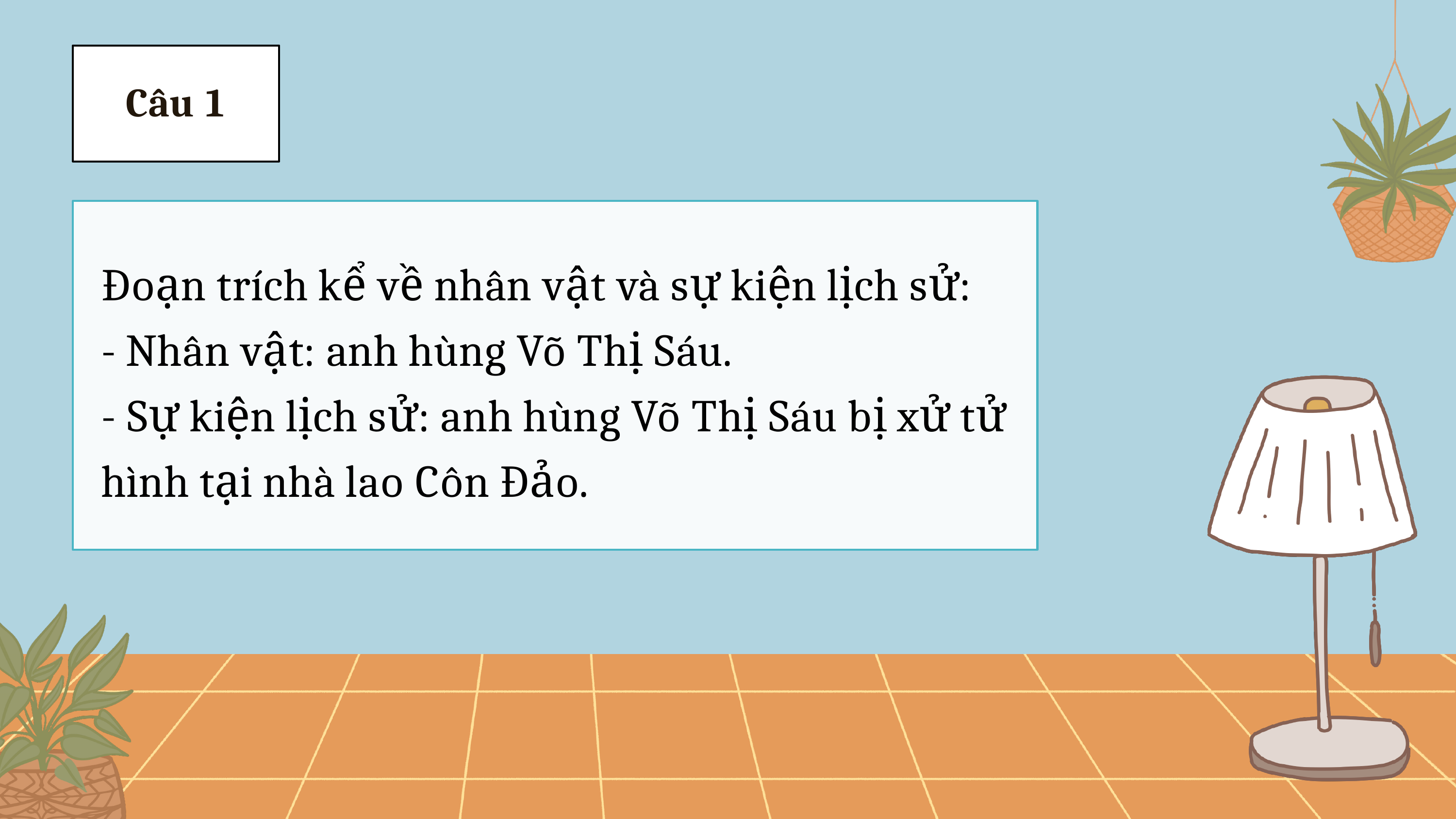

Câu 1
Đoạn trích kể về nhân vật và sự kiện lịch sử:
- Nhân vật: anh hùng Võ Thị Sáu.
- Sự kiện lịch sử: anh hùng Võ Thị Sáu bị xử tử hình tại nhà lao Côn Đảo.